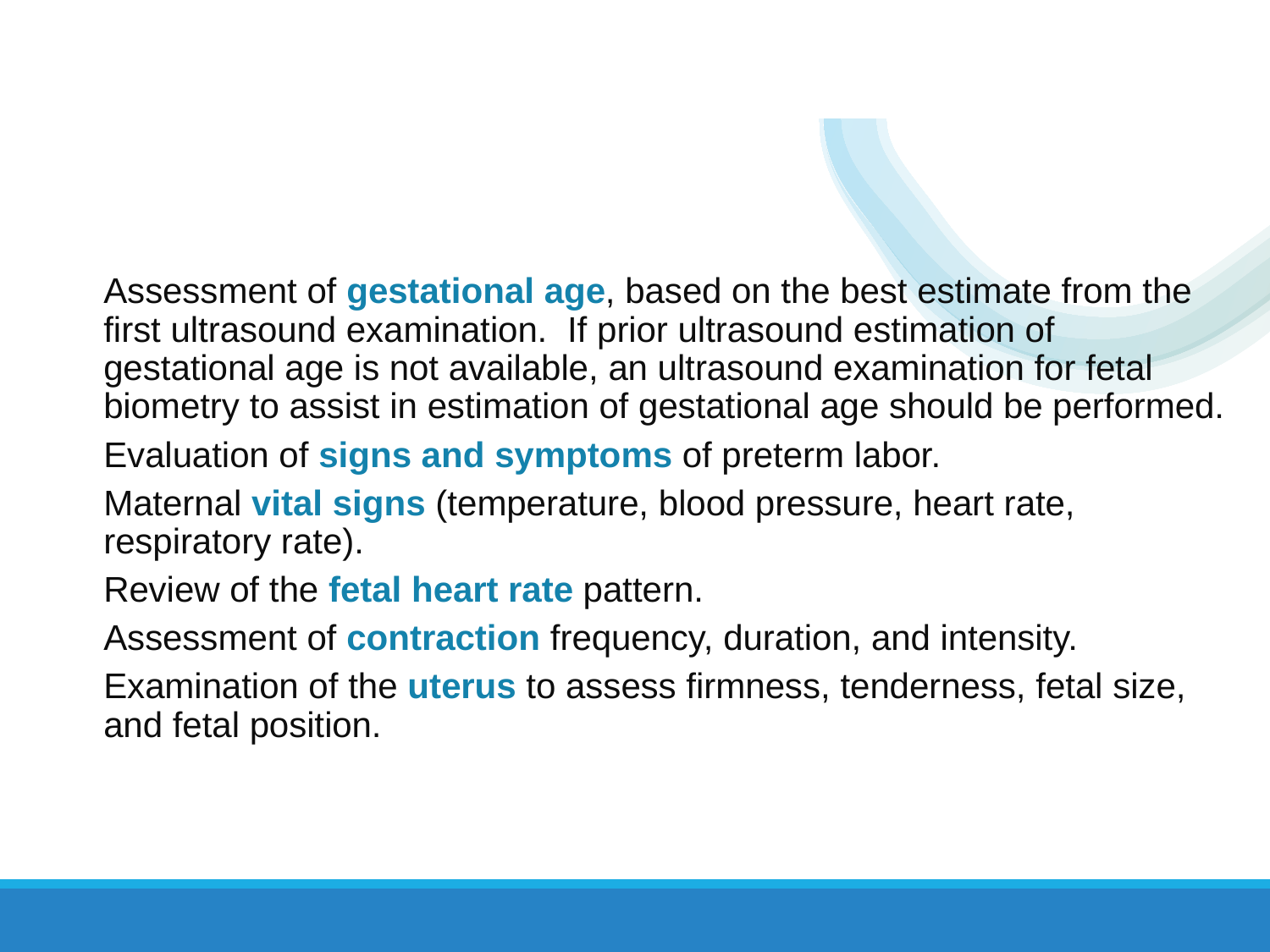

Assessment of gestational age, based on the best estimate from the first ultrasound examination.  If prior ultrasound estimation of gestational age is not available, an ultrasound examination for fetal biometry to assist in estimation of gestational age should be performed.
Evaluation of signs and symptoms of preterm labor.
Maternal vital signs (temperature, blood pressure, heart rate, respiratory rate).
Review of the fetal heart rate pattern.
Assessment of contraction frequency, duration, and intensity.
Examination of the uterus to assess firmness, tenderness, fetal size, and fetal position.